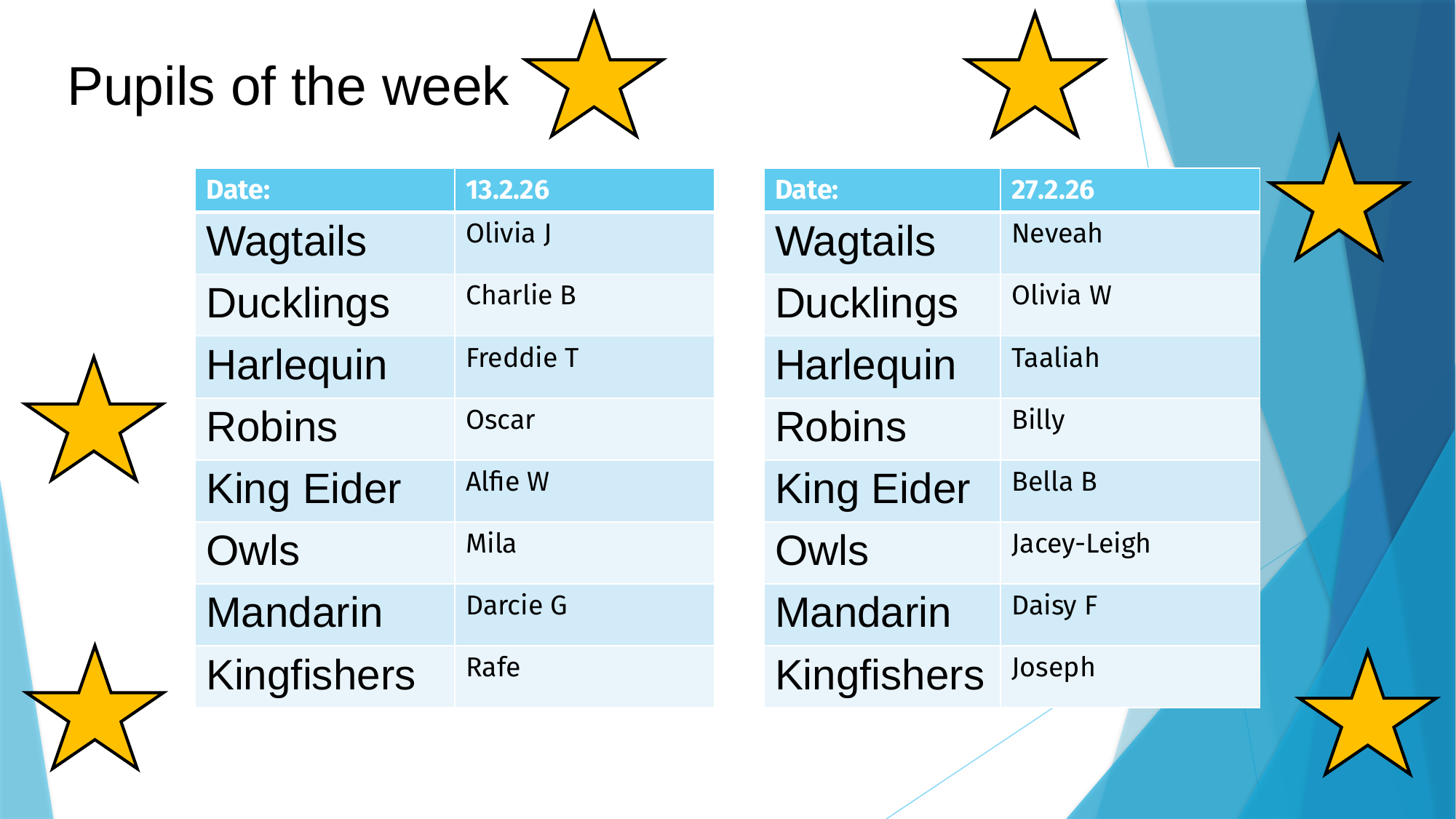

Pupils of the week

| Date: | 13.2.26 |
| --- | --- |
| Wagtails | Olivia J |
| Ducklings | Charlie B |
| Harlequin | Freddie T |
| Robins | Oscar |
| King Eider | Alfie W |
| Owls | Mila |
| Mandarin | Darcie G |
| Kingfishers | Rafe |
| Date: | 27.2.26 |
| --- | --- |
| Wagtails | Neveah |
| Ducklings | Olivia W |
| Harlequin | Taaliah |
| Robins | Billy |
| King Eider | Bella B |
| Owls | Jacey-Leigh |
| Mandarin | Daisy F |
| Kingfishers | Joseph |